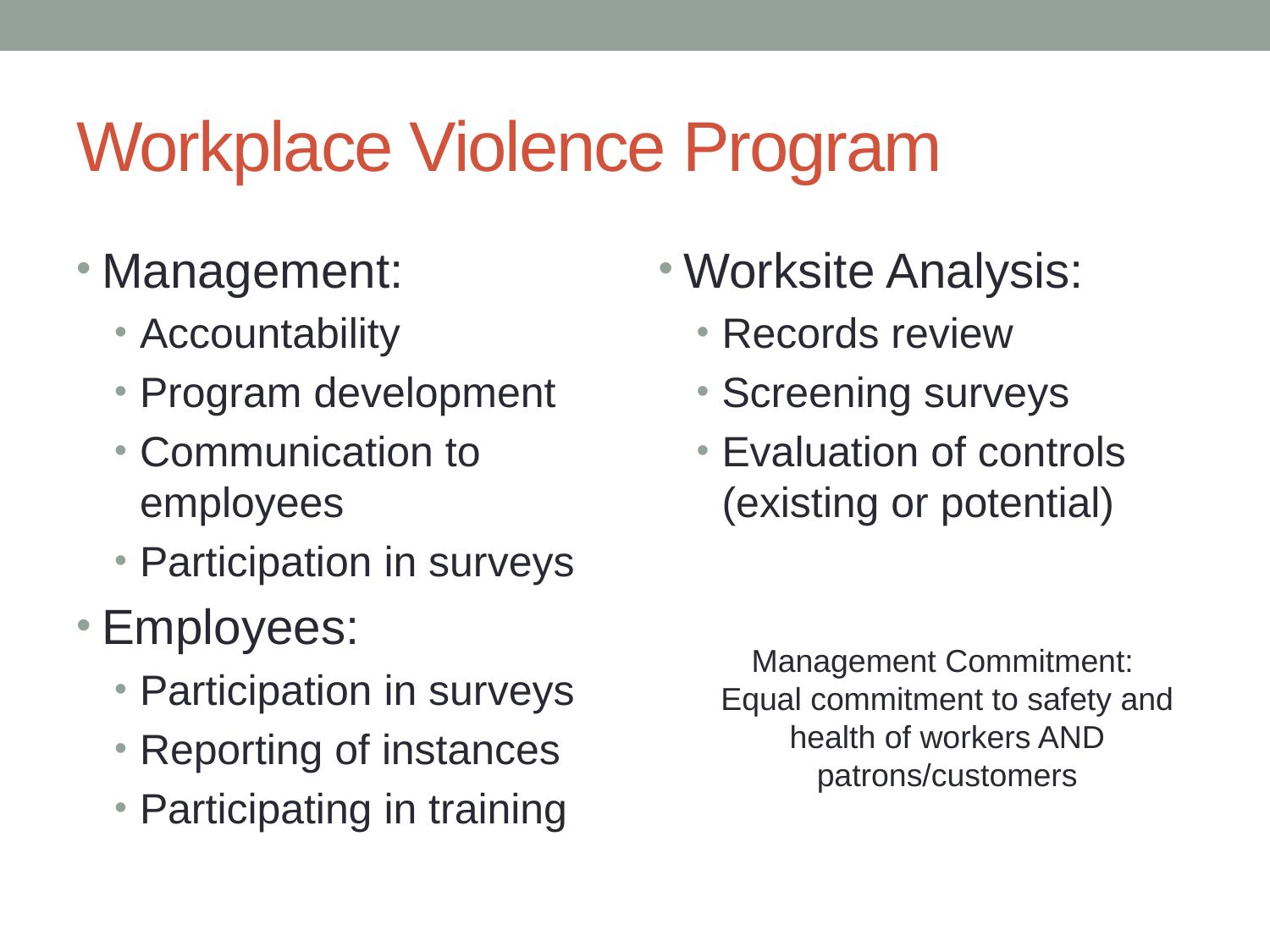

# Workplace Violence Program
Management:
Accountability
Program development
Communication to employees
Participation in surveys
Employees:
Participation in surveys
Reporting of instances
Participating in training
Worksite Analysis:
Records review
Screening surveys
Evaluation of controls (existing or potential)
Management Commitment:
Equal commitment to safety and health of workers AND patrons/customers